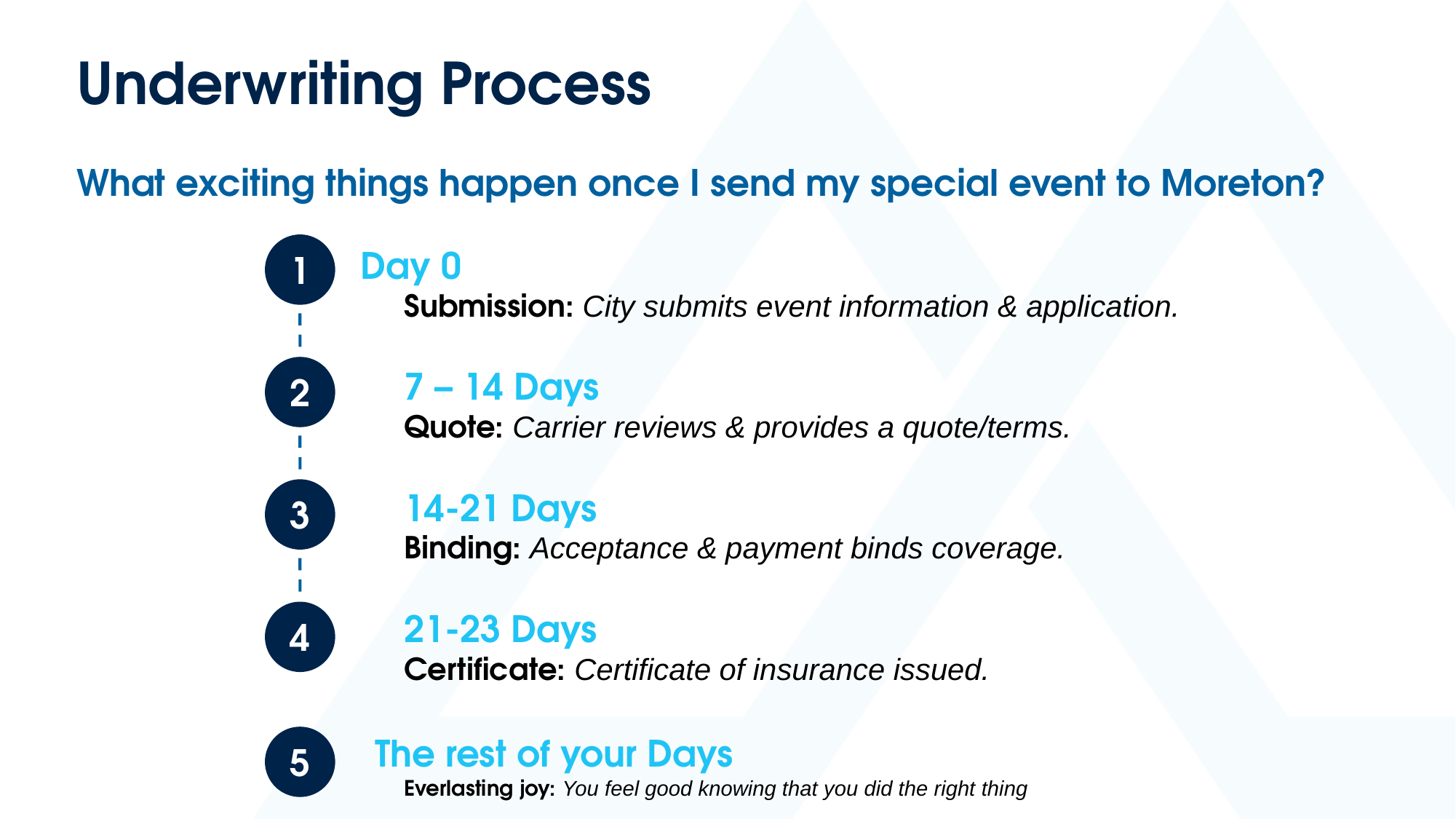

Underwriting Process
What exciting things happen once I send my special event to Moreton?

1

2

3

4
Day 0
Submission: City submits event information & application.
7 – 14 Days
Quote: Carrier reviews & provides a quote/terms.
14-21 Days
Binding: Acceptance & payment binds coverage.
21-23 Days
Certificate: Certificate of insurance issued.
The rest of your Days
5
Everlasting joy: You feel good knowing that you did the right thing